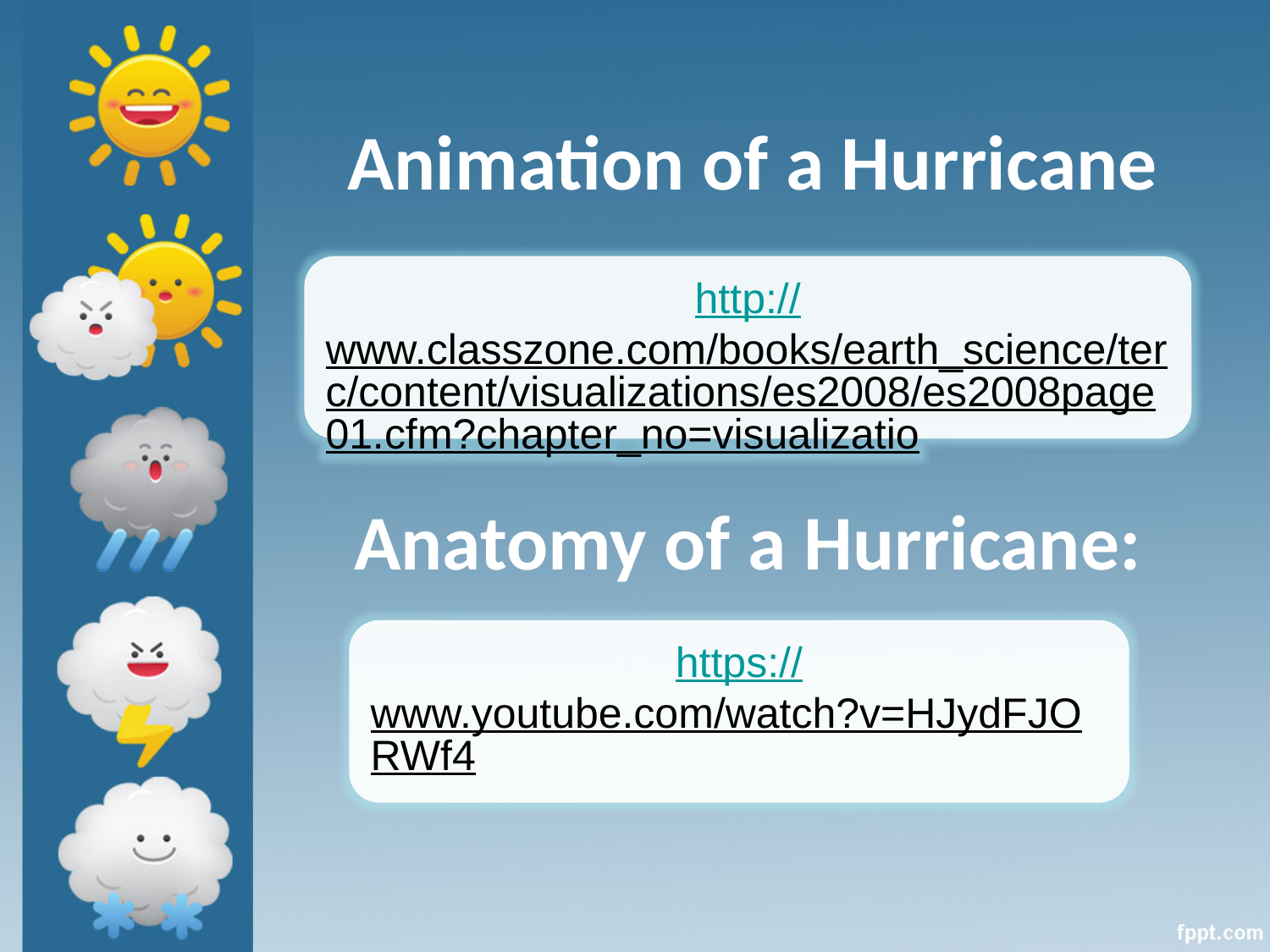

# Animation of a Hurricane
http://www.classzone.com/books/earth_science/terc/content/visualizations/es2008/es2008page01.cfm?chapter_no=visualizatio
Anatomy of a Hurricane:
https://www.youtube.com/watch?v=HJydFJORWf4